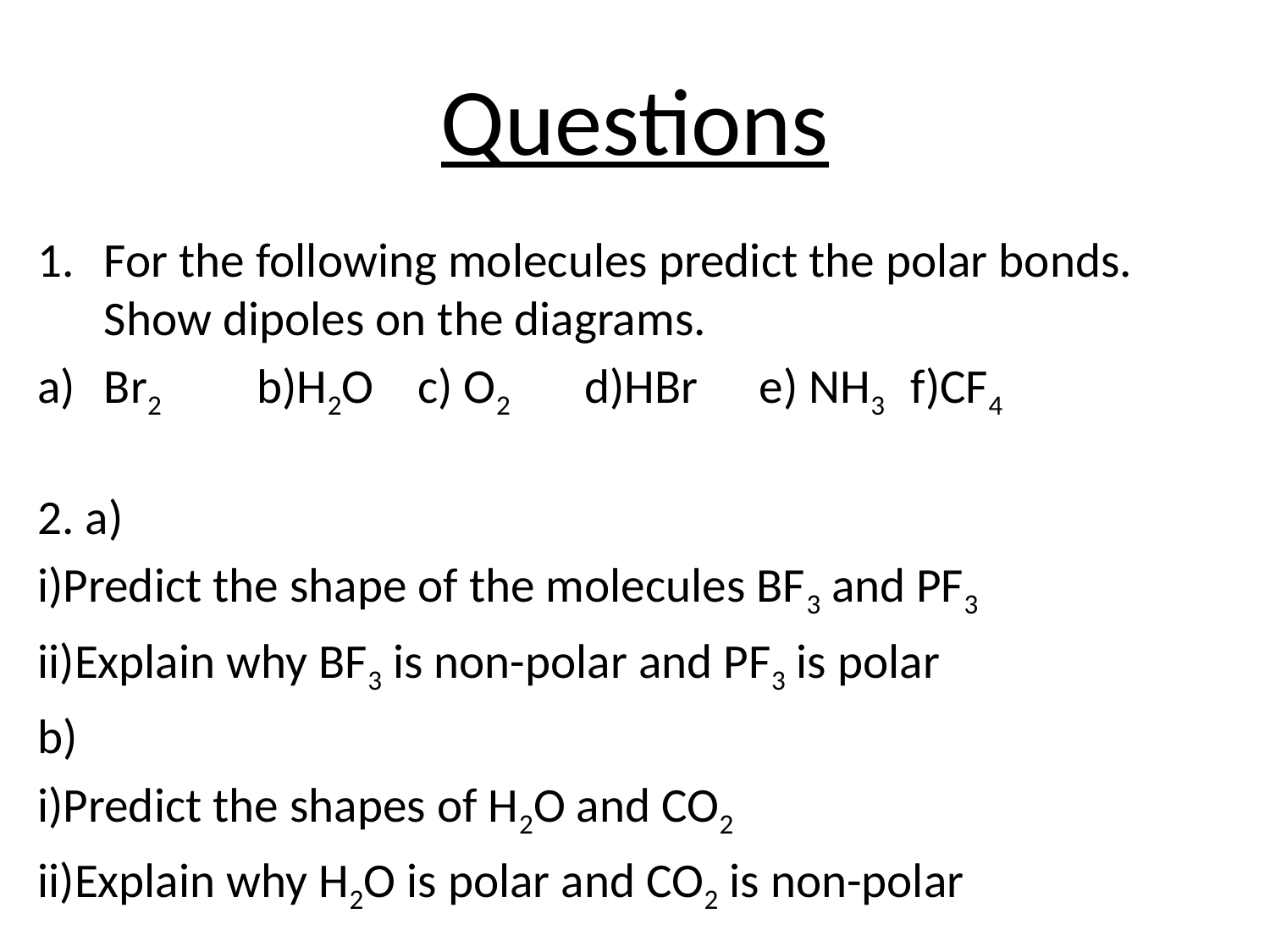

# Questions
For the following molecules predict the polar bonds. Show dipoles on the diagrams.
Br2	    b)H2O    c) O2	    d)HBr	e) NH3    f)CF4

2. a)
i)Predict the shape of the molecules BF3 and PF3
ii)Explain why BF3 is non-polar and PF3 is polar
b)
i)Predict the shapes of H2O and CO2
ii)Explain why H2O is polar and CO2 is non-polar